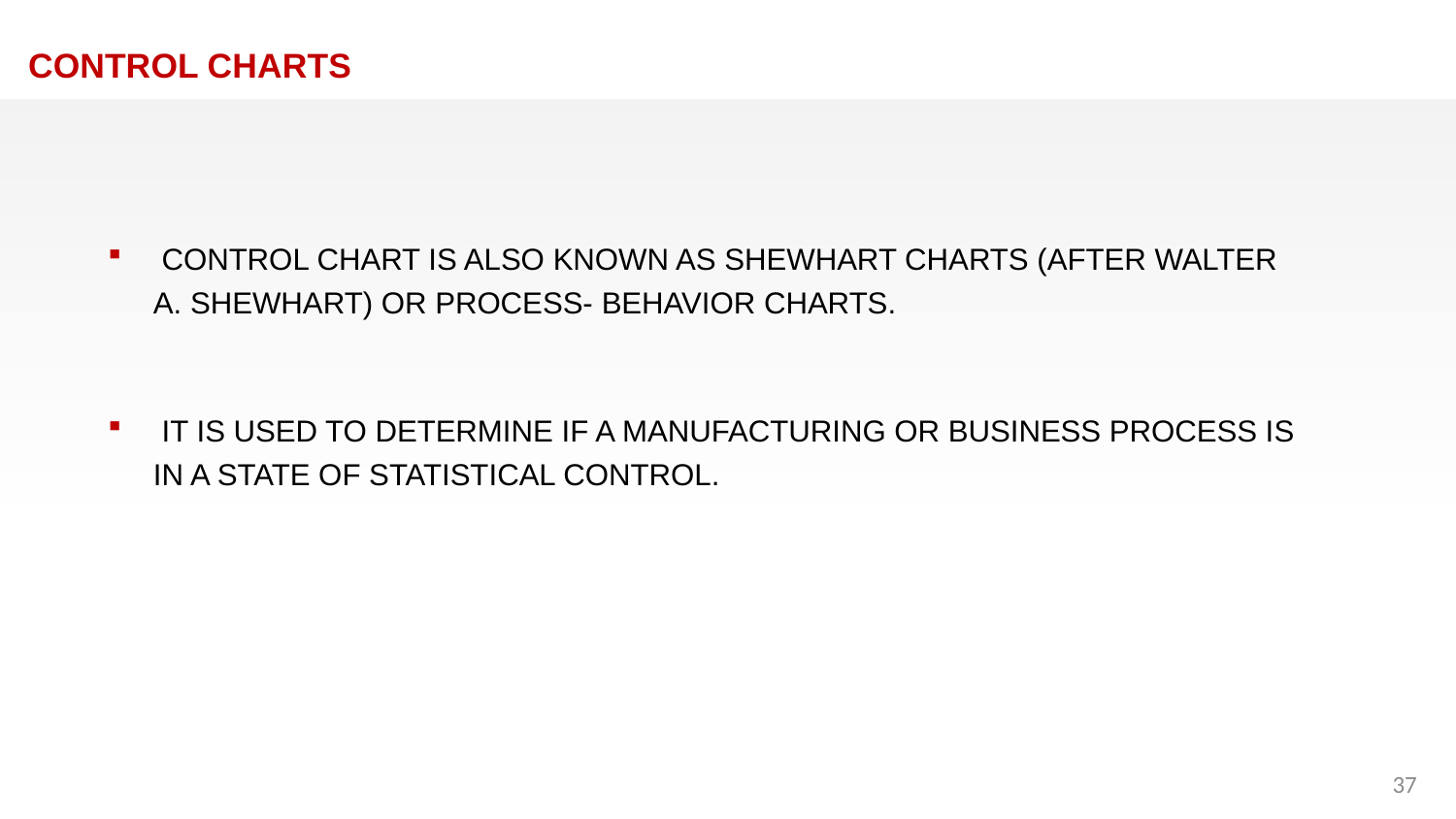

CONTROL CHARTS
 CONTROL CHART IS ALSO KNOWN AS SHEWHART CHARTS (AFTER WALTER A. SHEWHART) OR PROCESS- BEHAVIOR CHARTS.

 IT IS USED TO DETERMINE IF A MANUFACTURING OR BUSINESS PROCESS IS IN A STATE OF STATISTICAL CONTROL.